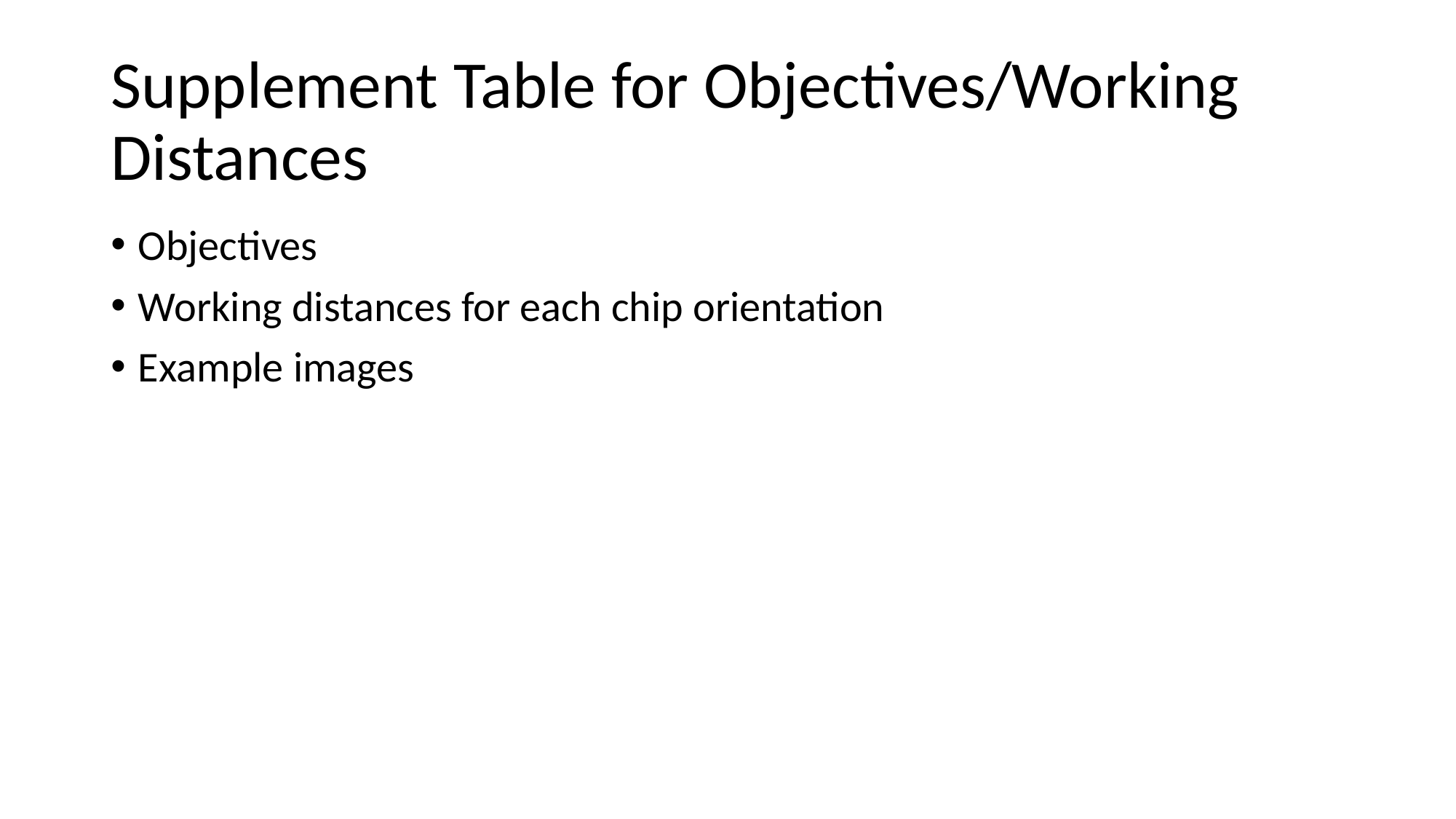

# Supplement Table for Objectives/Working Distances
Objectives
Working distances for each chip orientation
Example images